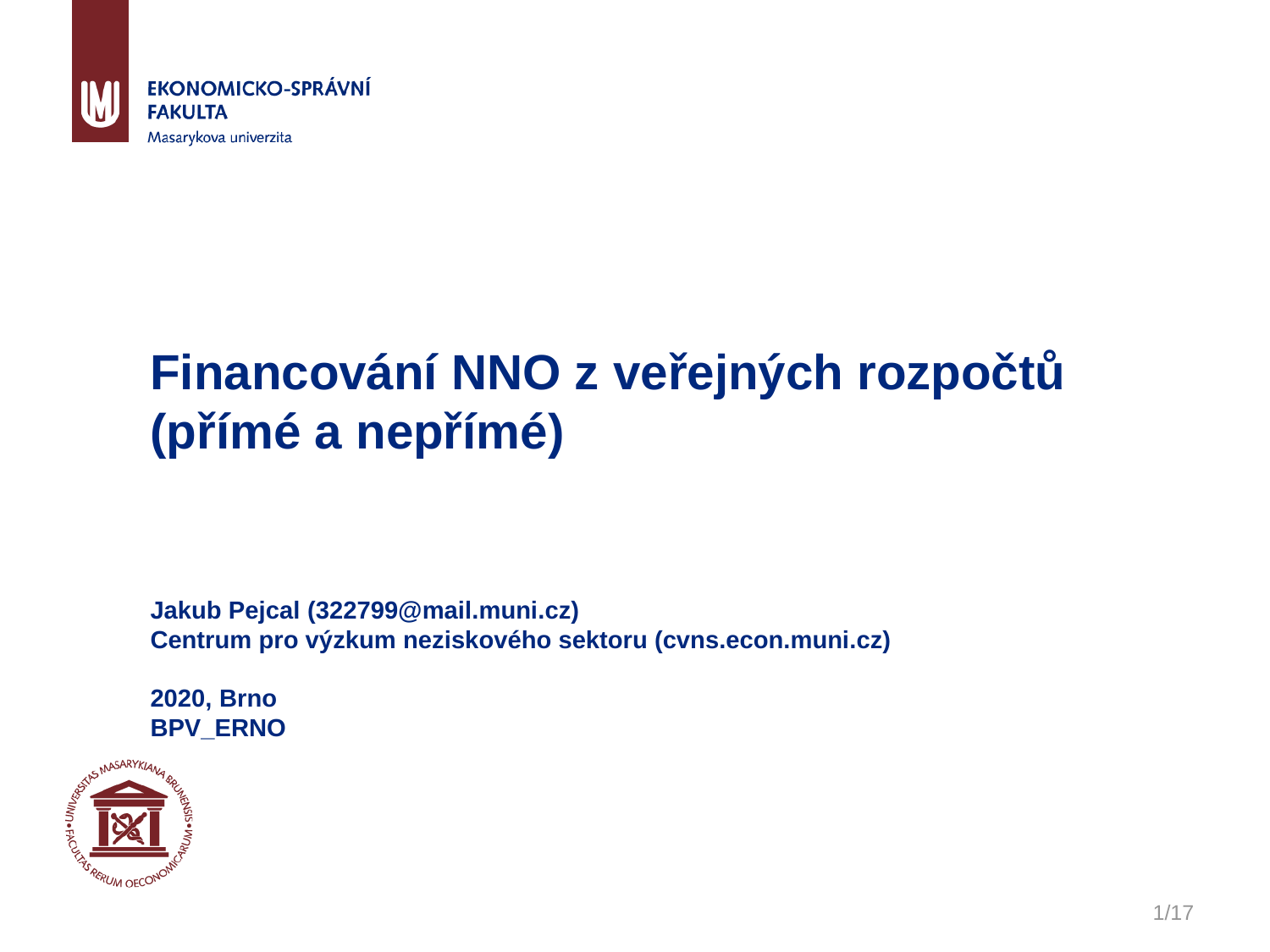

# Financování NNO z veřejných rozpočtů (přímé a nepřímé) Jakub Pejcal (322799@mail.muni.cz) Centrum pro výzkum neziskového sektoru (cvns.econ.muni.cz) 2020, Brno BPV_ERNO
1/17